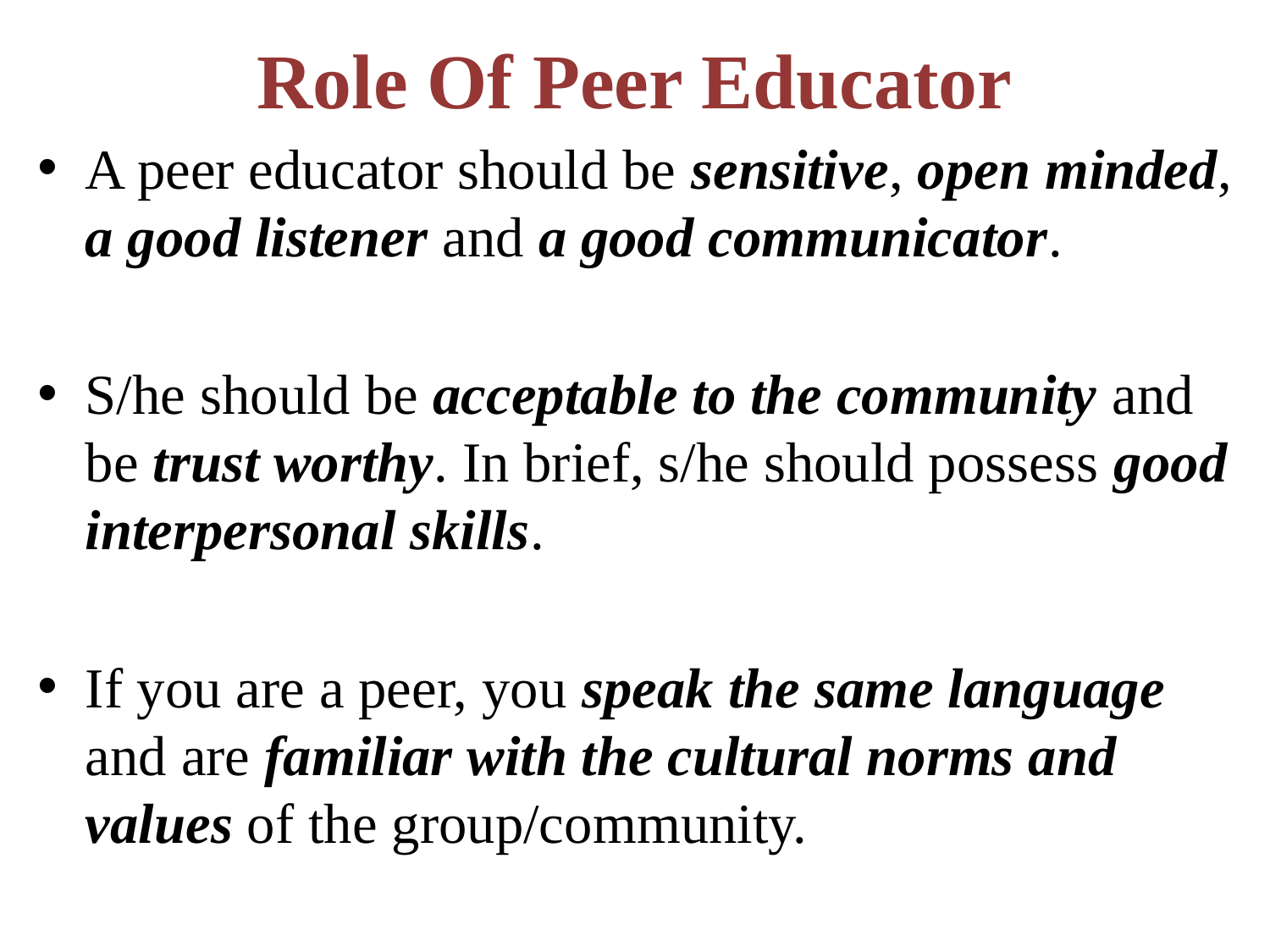

# Role Of Peer Educator
A peer educator should be sensitive, open minded, a good listener and a good communicator.

S/he should be acceptable to the community and be trust worthy. In brief, s/he should possess good interpersonal skills.

If you are a peer, you speak the same language and are familiar with the cultural norms and values of the group/community.